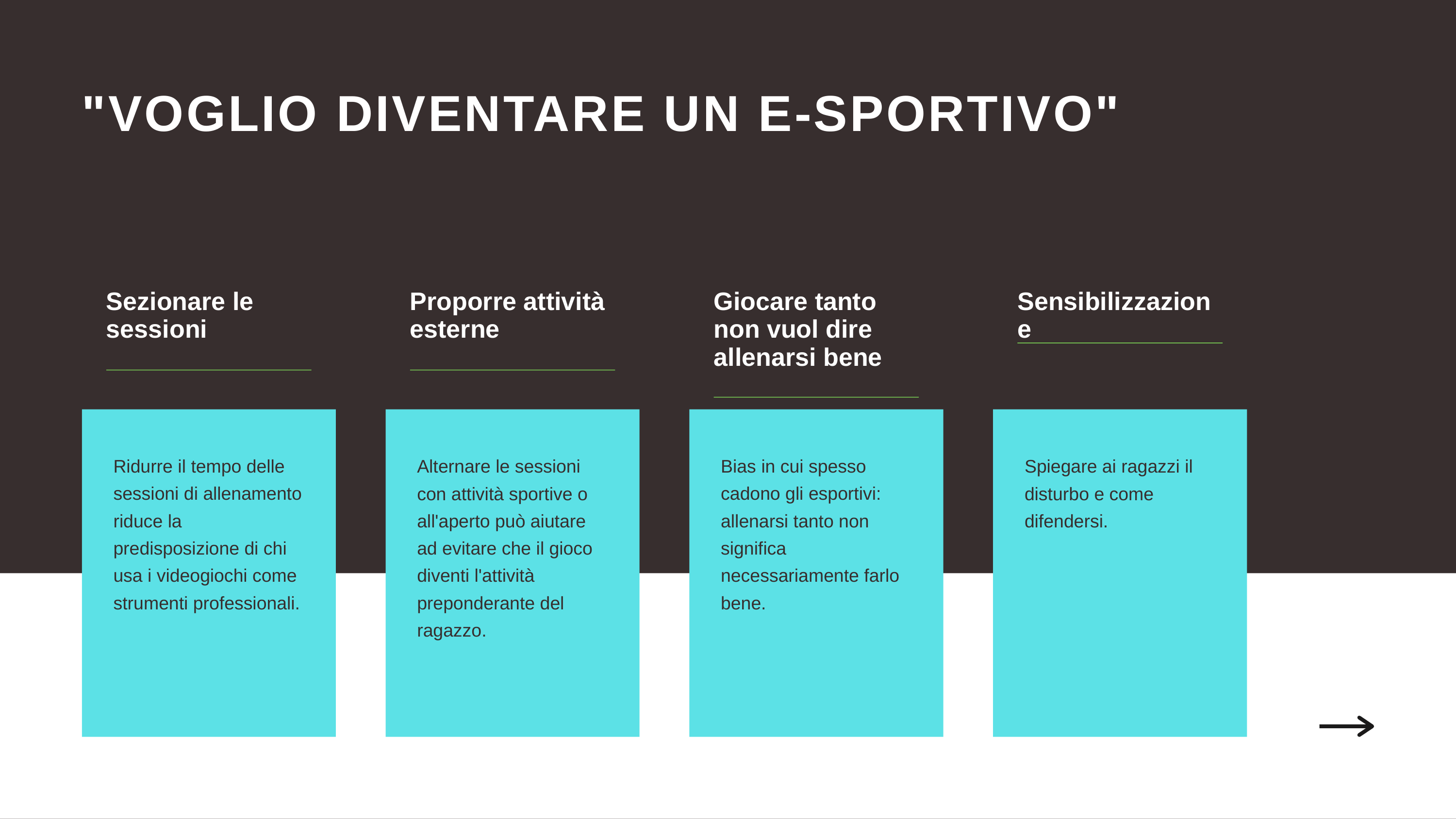

"VOGLIO DIVENTARE UN E-SPORTIVO"
Sezionare le sessioni

Proporre attività esterne

Giocare tanto non vuol dire allenarsi bene

Sensibilizzazione

Ridurre il tempo delle sessioni di allenamento riduce la predisposizione di chi usa i videogiochi come strumenti professionali.
Alternare le sessioni con attività sportive o all'aperto può aiutare ad evitare che il gioco diventi l'attività preponderante del ragazzo.
Bias in cui spesso cadono gli esportivi: allenarsi tanto non significa necessariamente farlo bene.
Spiegare ai ragazzi il disturbo e come difendersi.